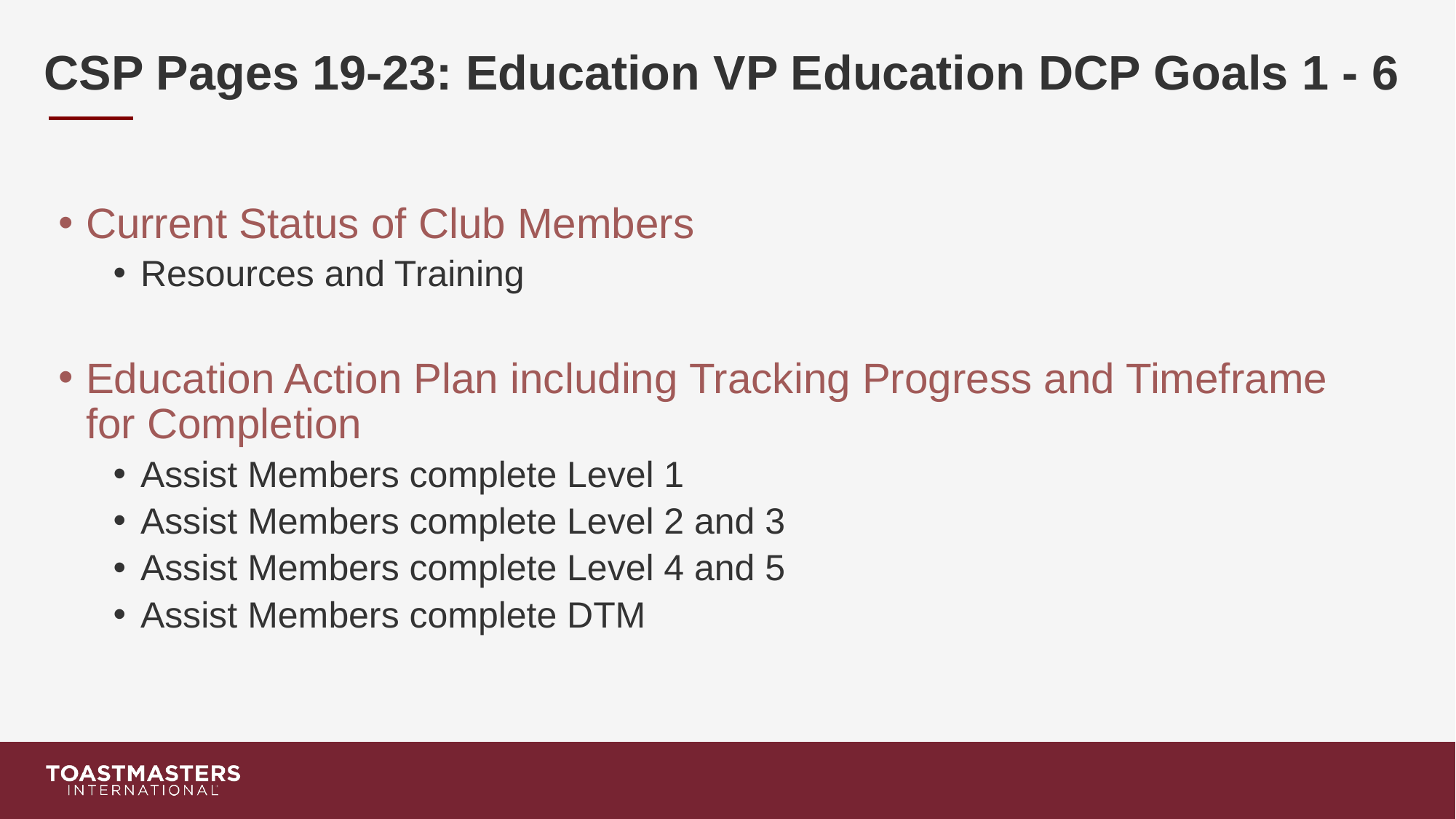

# CSP Pages 19-23: Education VP Education DCP Goals 1 - 6
Current Status of Club Members
Resources and Training

Education Action Plan including Tracking Progress and Timeframe for Completion
Assist Members complete Level 1
Assist Members complete Level 2 and 3
Assist Members complete Level 4 and 5
Assist Members complete DTM